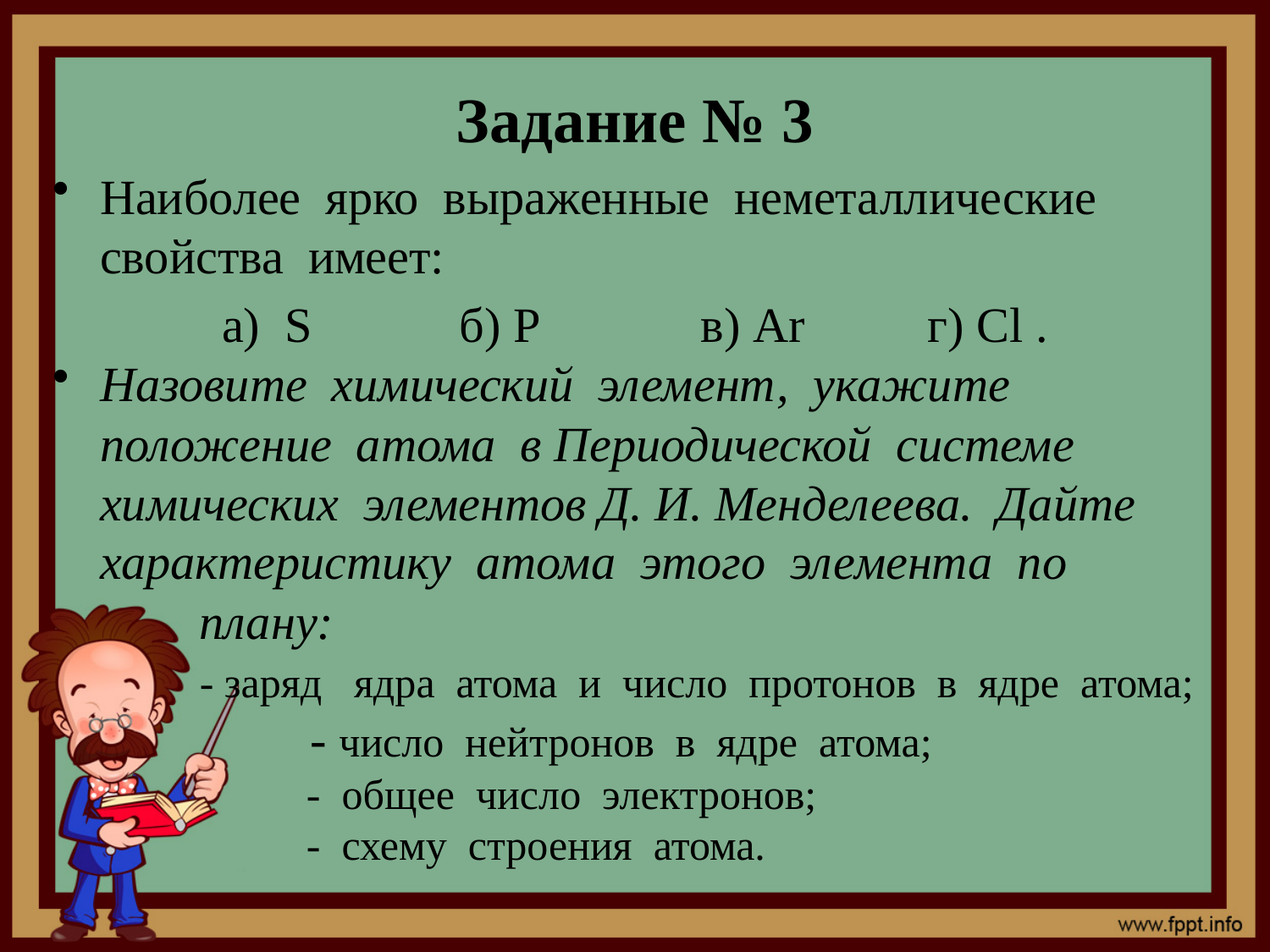

# Задание № 3
Наиболее  ярко  выраженные  неметаллические  свойства  имеет:
а)  S            б) P             в) Ar          г) Cl .
Назовите  химический  элемент,  укажите  положение  атома  в Периодической  системе  химических  элементов Д. И. Менделеева.  Дайте  характеристику  атома  этого  элемента  по
            плану:
            - заряд   ядра  атома  и  число  протонов  в  ядре  атома;
                     - число  нейтронов  в  ядре  атома;
                        -  общее  число  электронов;
                        -  схему  строения  атома.